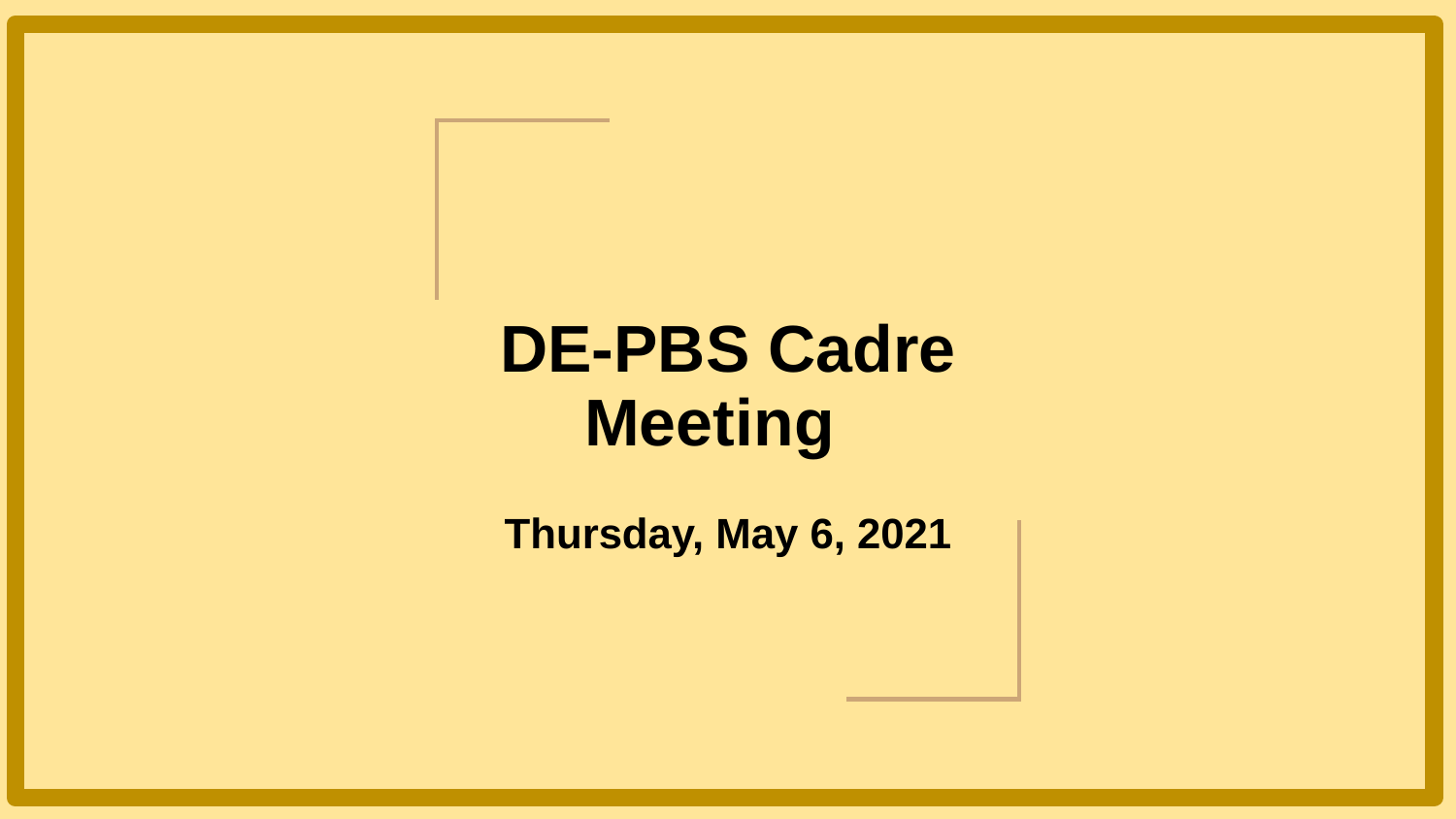

# DE-PBS Cadre Meeting
Thursday, May 6, 2021